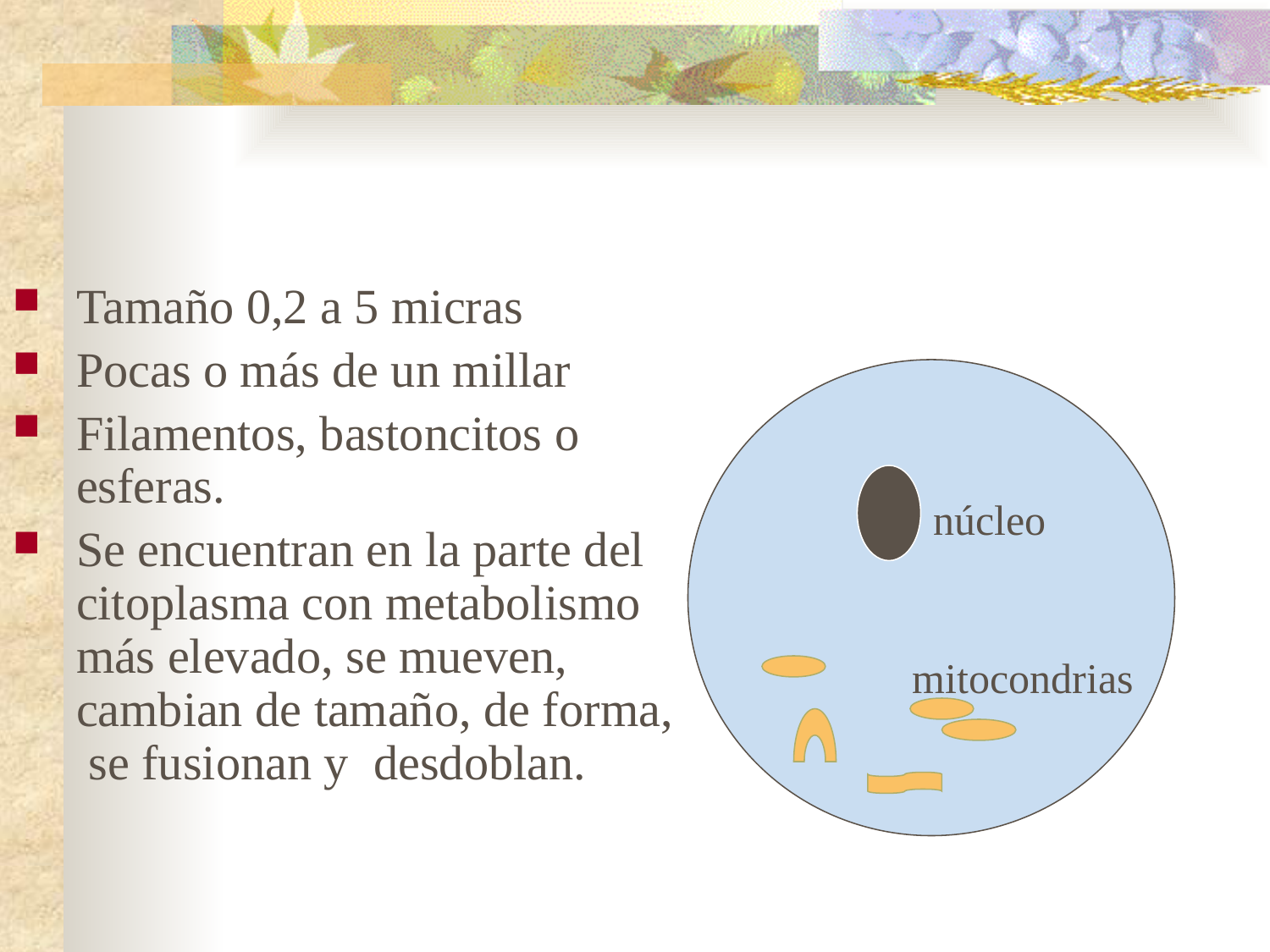

Tamaño 0,2 a 5 micras
Pocas o más de un millar
Filamentos, bastoncitos o esferas.
Se encuentran en la parte del citoplasma con metabolismo más elevado, se mueven, cambian de tamaño, de forma,  se fusionan y  desdoblan.

núcleo
mitocondrias